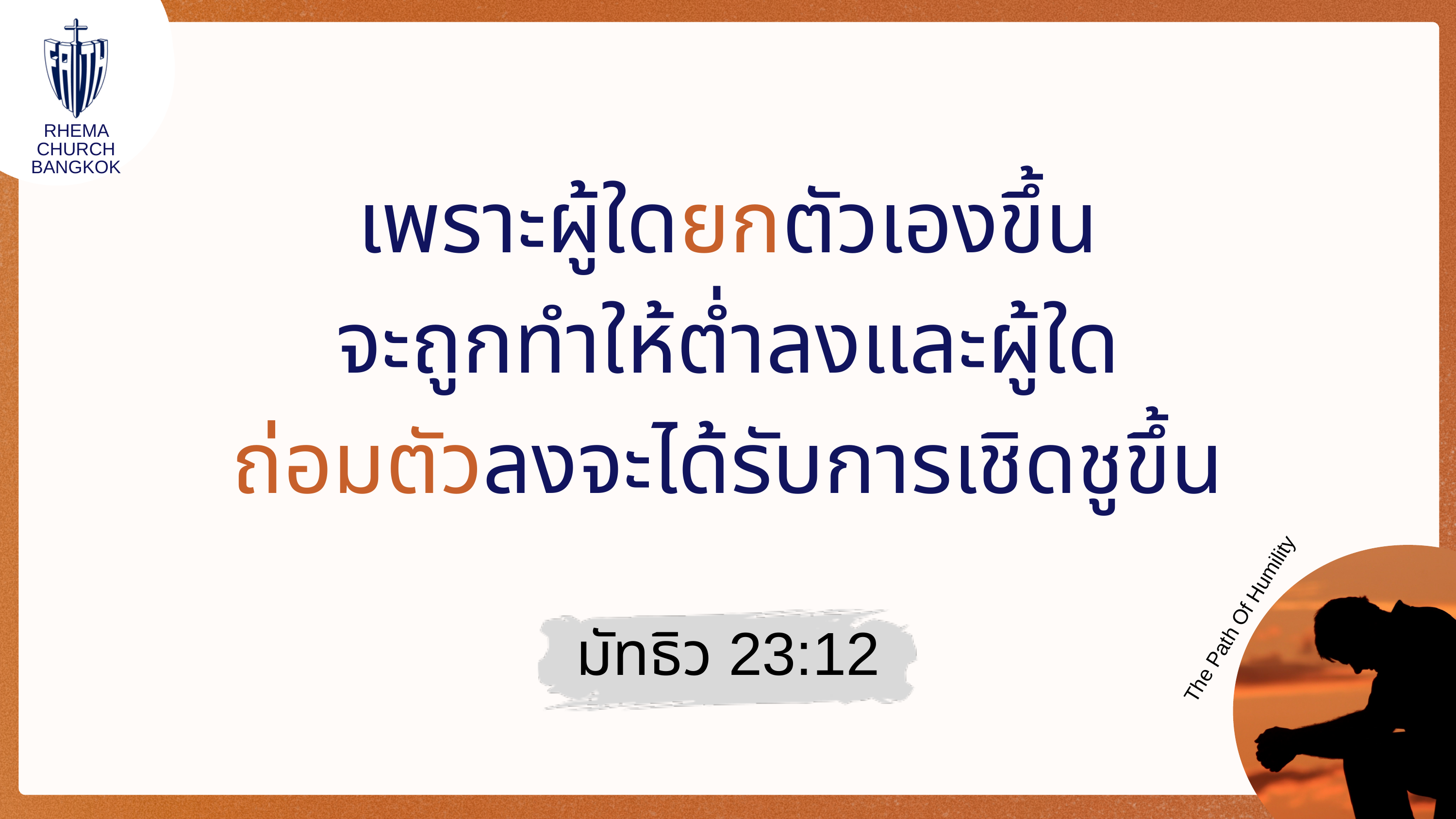

RHEMA CHURCH
BANGKOK

เพราะผู้ใดยกตัวเองขึ้น
จะถูกทำให้ต่ำลงและผู้ใด
ถ่อมตัวลงจะได้รับการเชิดชูขึ้น

The Path Of Humility
มัทธิว 23:12